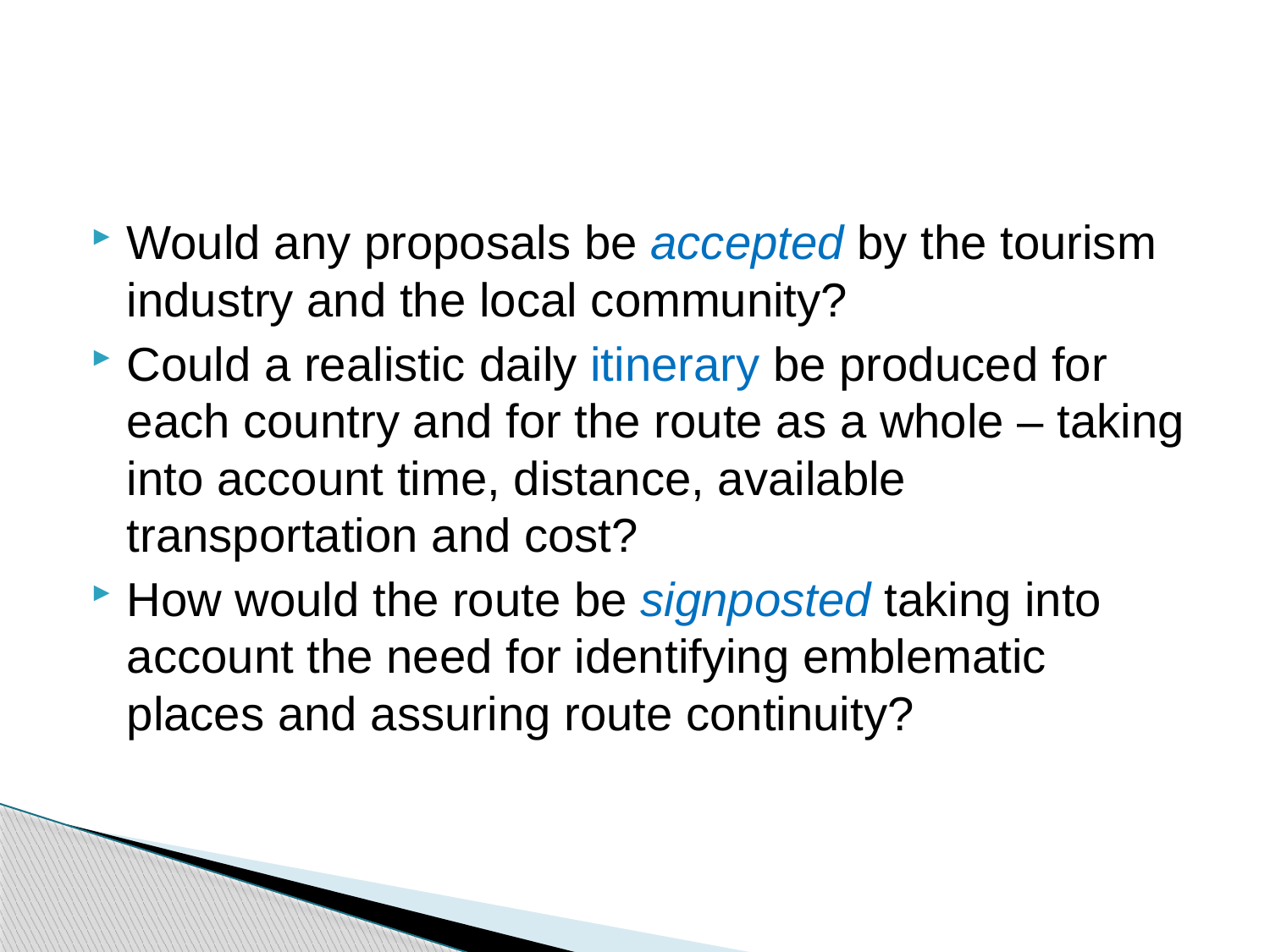

#
Would any proposals be accepted by the tourism industry and the local community?
Could a realistic daily itinerary be produced for each country and for the route as a whole – taking into account time, distance, available transportation and cost?
How would the route be signposted taking into account the need for identifying emblematic places and assuring route continuity?